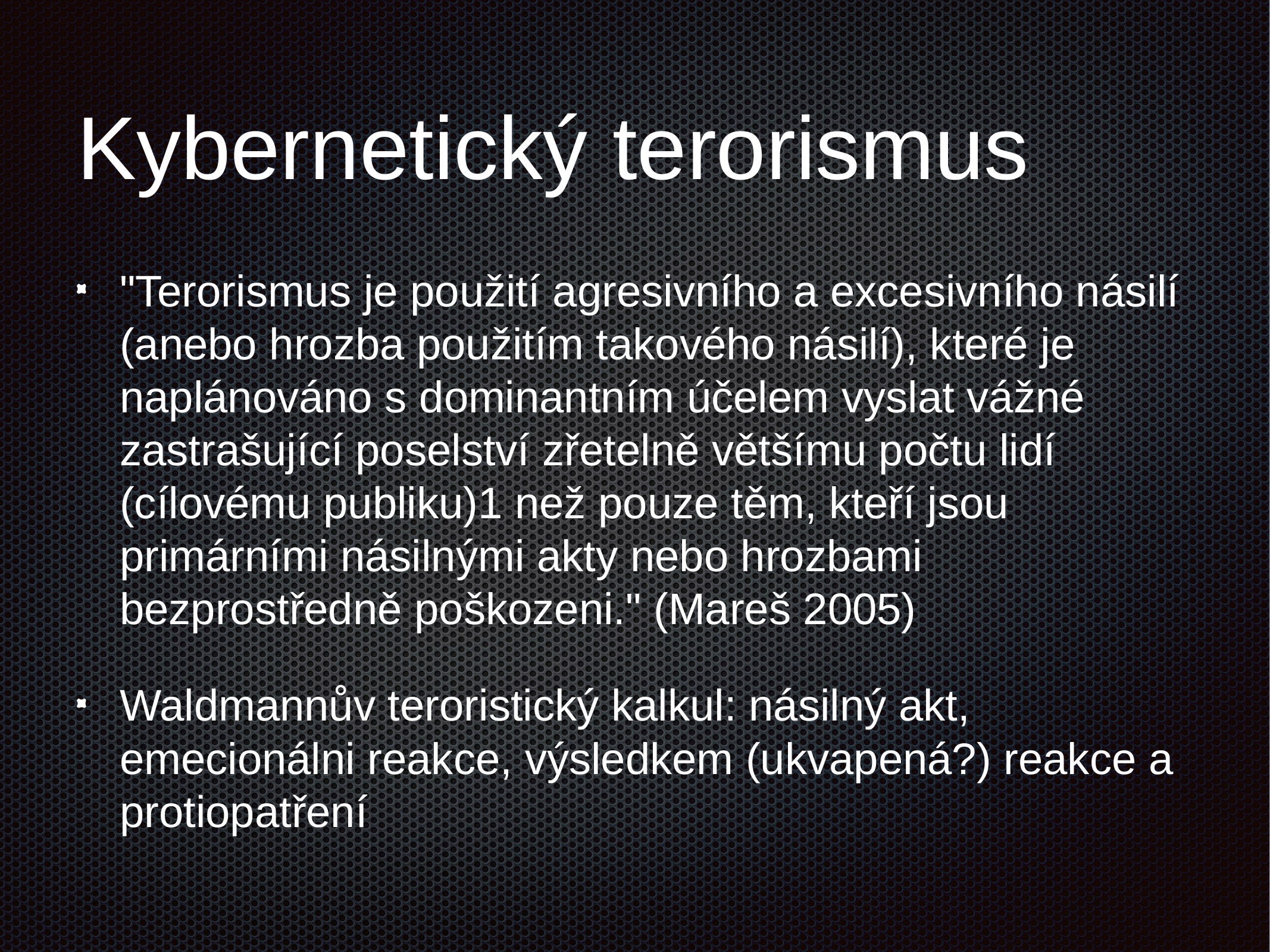

# Kybernetický terorismus
"Terorismus je použití agresivního a excesivního násilí (anebo hrozba použitím takového násilí), které je naplánováno s dominantním účelem vyslat vážné zastrašující poselství zřetelně většímu počtu lidí (cílovému publiku)1 než pouze těm, kteří jsou primárními násilnými akty nebo hrozbami bezprostředně poškozeni." (Mareš 2005)
Waldmannův teroristický kalkul: násilný akt, emecionálni reakce, výsledkem (ukvapená?) reakce a protiopatření